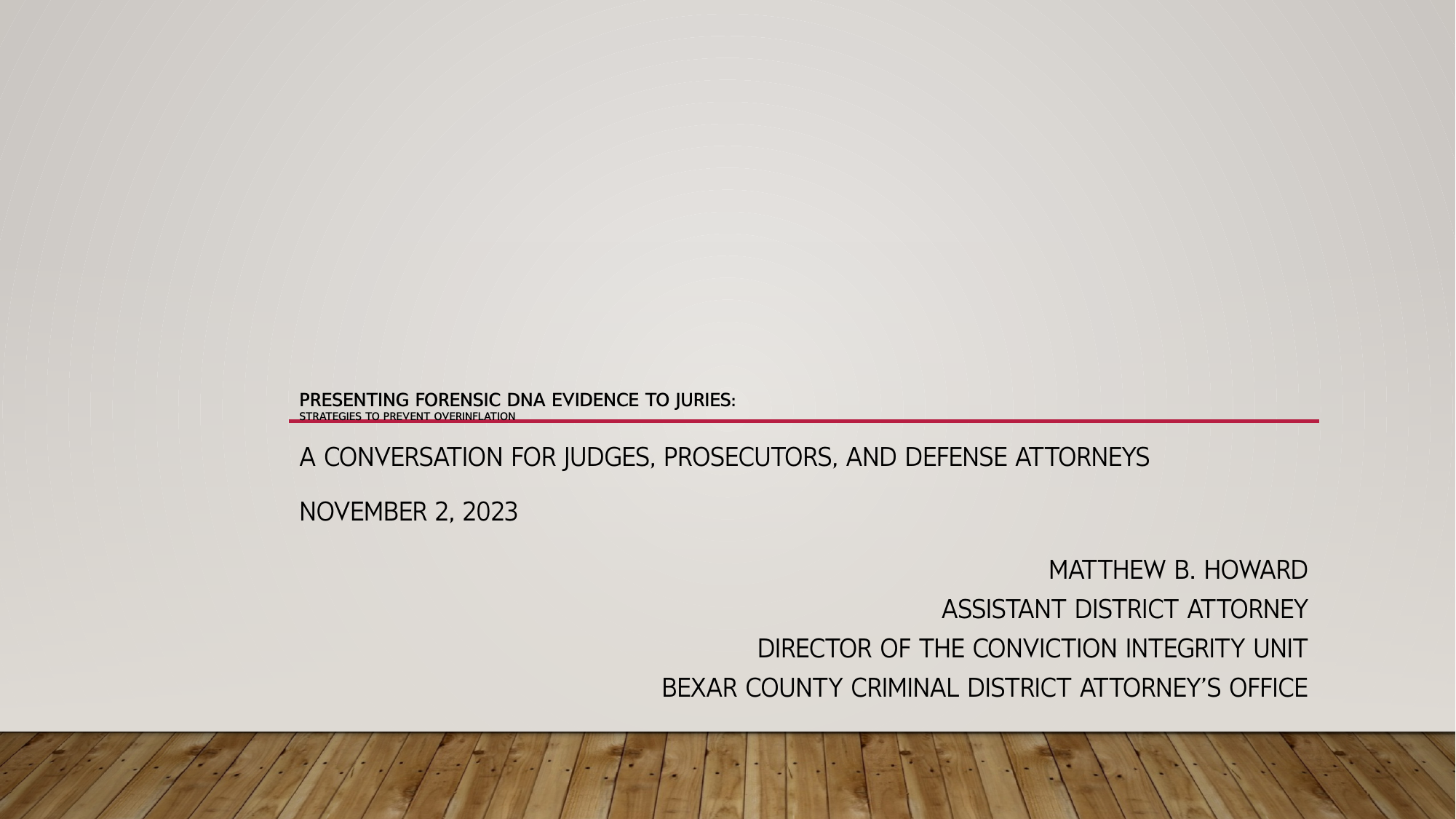

# Presenting Forensic DNA Evidence to Juries: Strategies to prevent OVERINFLATION
A CONVERSATION for Judges, Prosecutors, and Defense Attorneys
November 2, 2023

Matthew B. Howard
Assistant District Attorney
Director OF THE Conviction Integrity Unit
Bexar County Criminal District Attorney’s Office